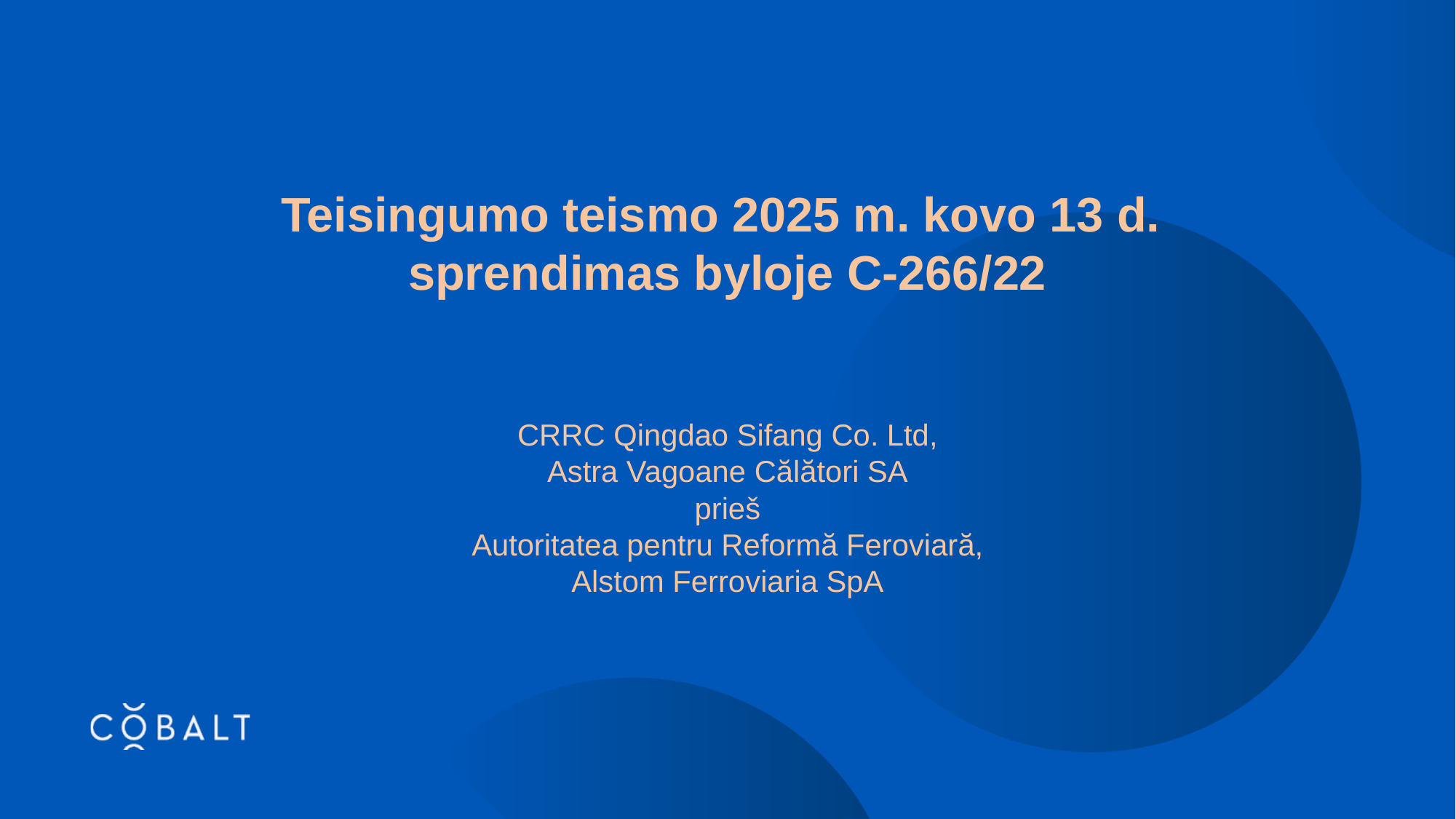

Teisingumo teismo 2025 m. kovo 13 d.
sprendimas byloje C-266/22

CRRC Qingdao Sifang Co. Ltd,
Astra Vagoane Călători SA
prieš
Autoritatea pentru Reformă Feroviară,
Alstom Ferroviaria SpA